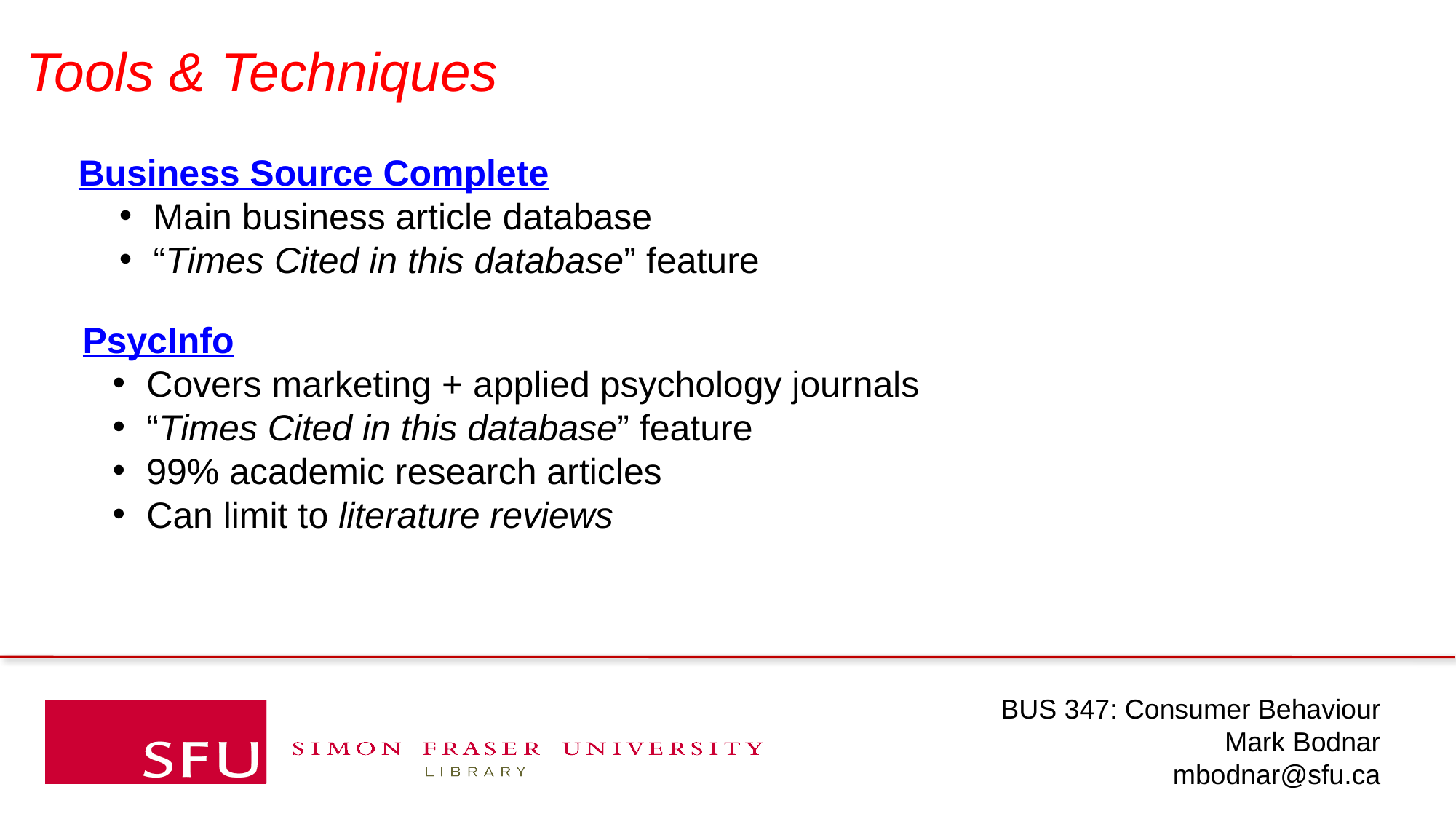

Tools & Techniques
Business Source Complete
Main business article database
“Times Cited in this database” feature
PsycInfo
Covers marketing + applied psychology journals
“Times Cited in this database” feature
99% academic research articles
Can limit to literature reviews
BUS 347: Consumer Behaviour
Mark Bodnar
mbodnar@sfu.ca